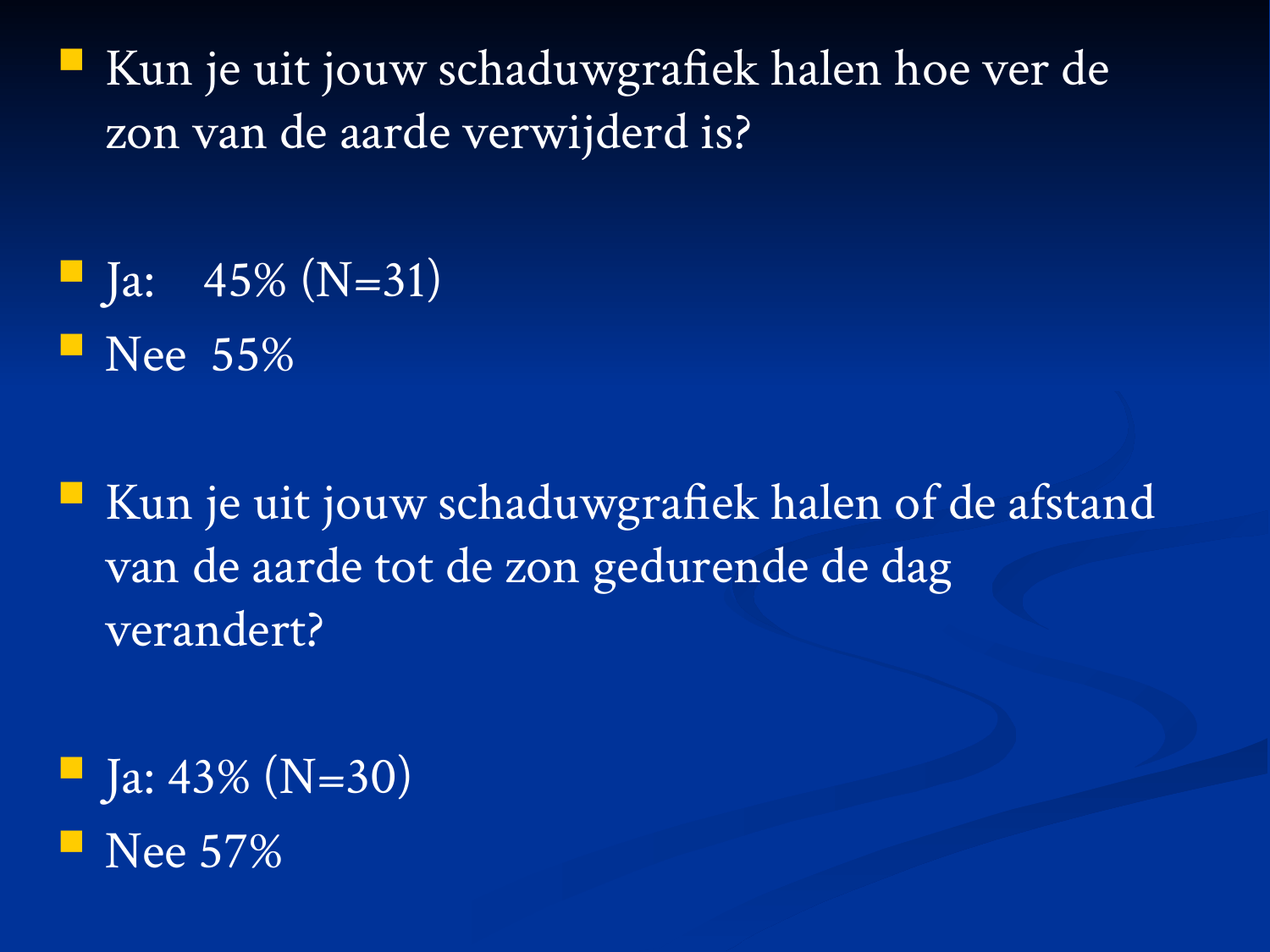

Kun je uit jouw schaduwgrafiek halen hoe ver de zon van de aarde verwijderd is?

Ja:    45% (N=31)
Nee  55%

Kun je uit jouw schaduwgrafiek halen of de afstand van de aarde tot de zon gedurende de dag verandert?

Ja: 43% (N=30)
Nee 57%